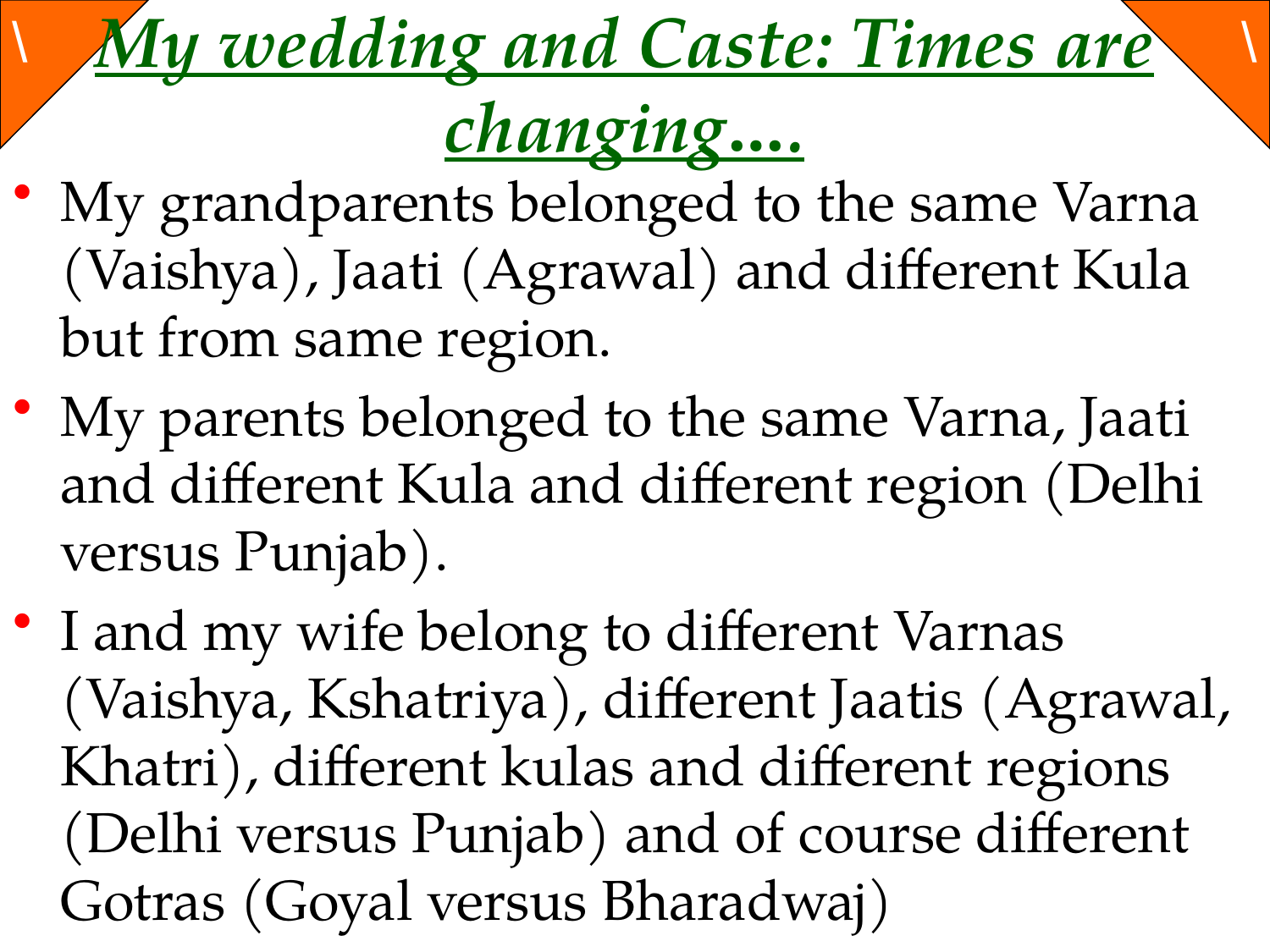

# My wedding and Caste: Times are changing….
My grandparents belonged to the same Varna (Vaishya), Jaati (Agrawal) and different Kula but from same region.
My parents belonged to the same Varna, Jaati and different Kula and different region (Delhi versus Punjab).
I and my wife belong to different Varnas (Vaishya, Kshatriya), different Jaatis (Agrawal, Khatri), different kulas and different regions (Delhi versus Punjab) and of course different Gotras (Goyal versus Bharadwaj)